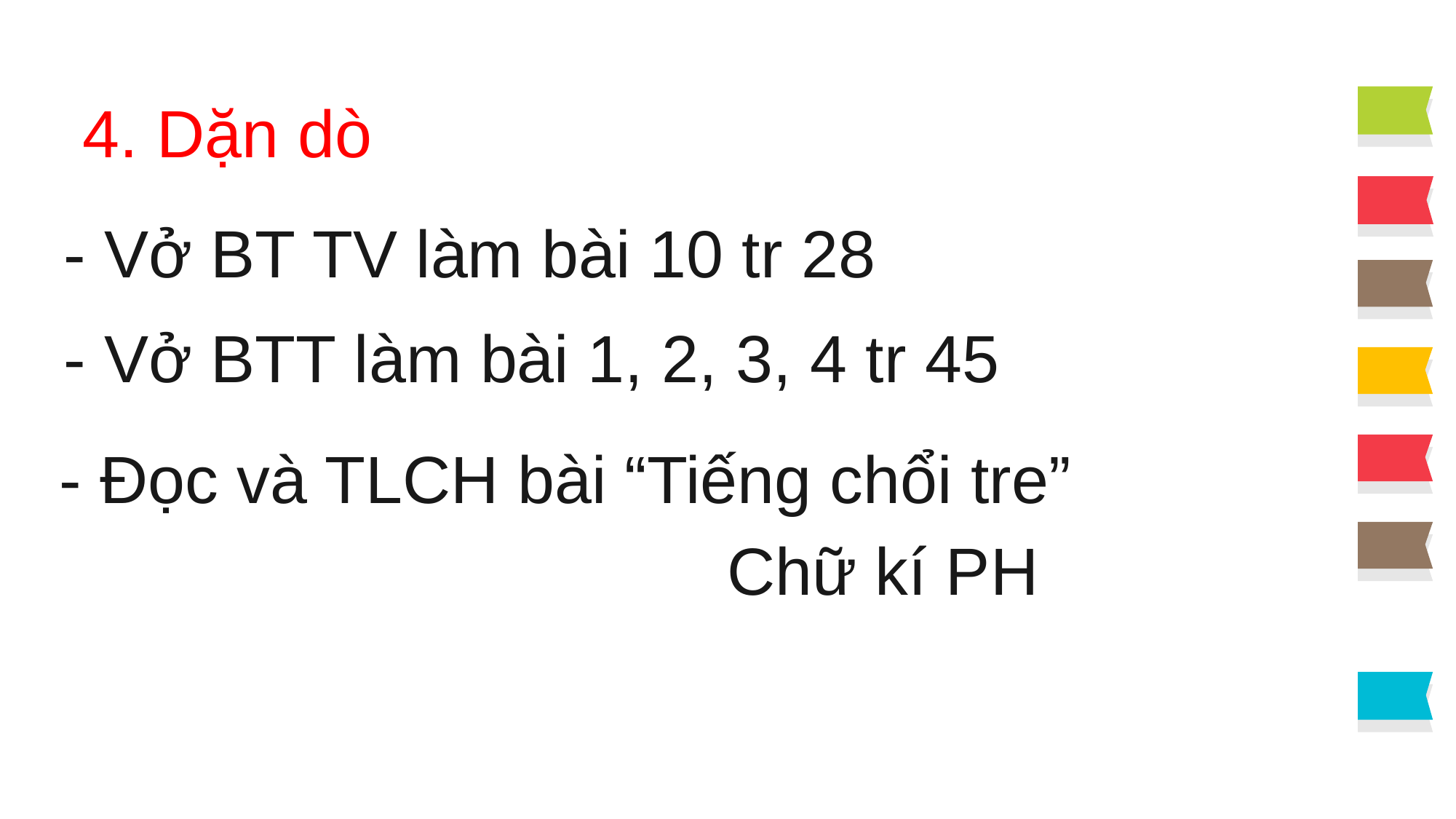

4. Dặn dò
- Vở BT TV làm bài 10 tr 28
- Vở BTT làm bài 1, 2, 3, 4 tr 45
- Đọc và TLCH bài “Tiếng chổi tre”
Chữ kí PH